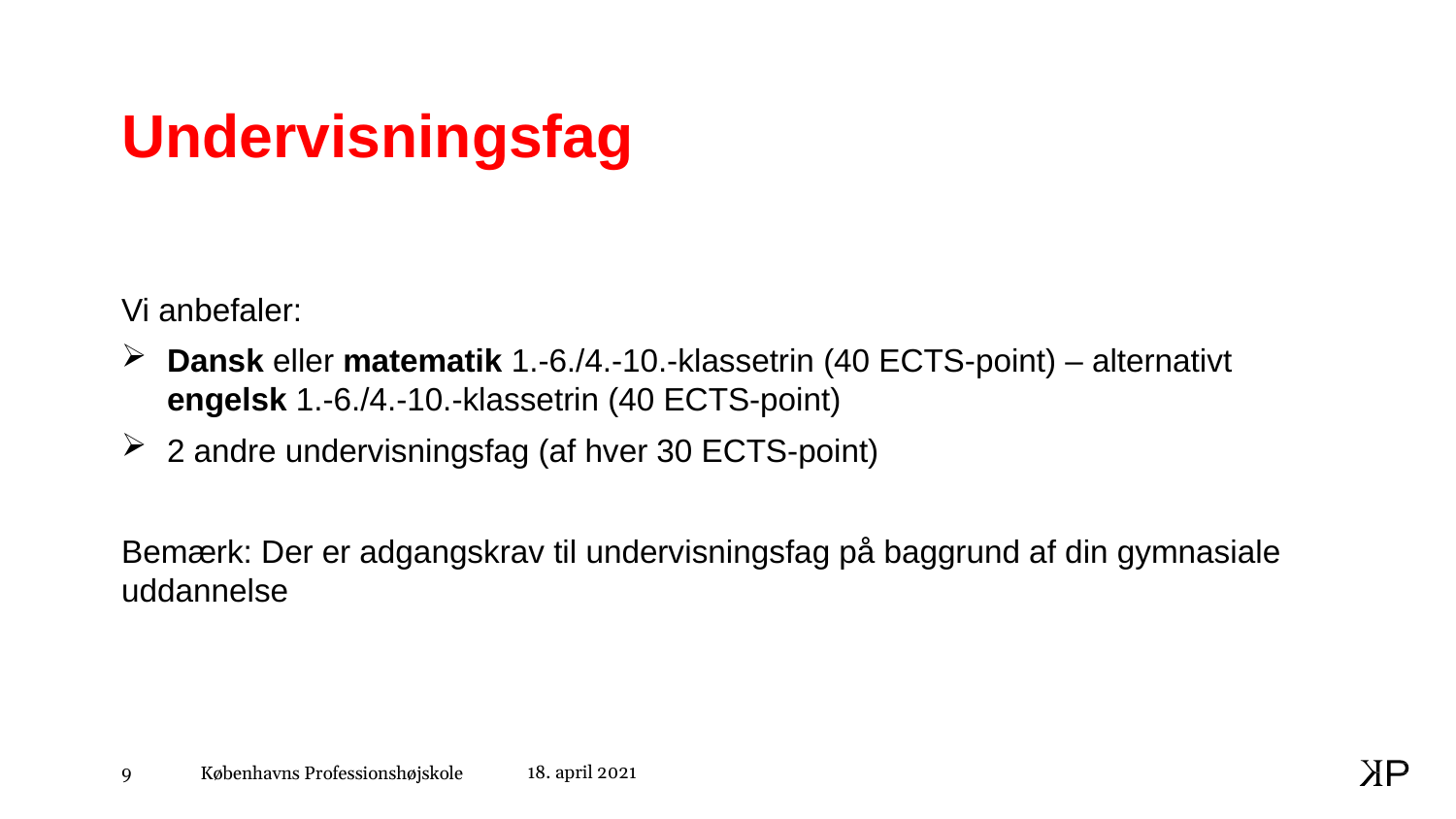

# Undervisningsfag
Vi anbefaler:
Dansk eller matematik 1.-6./4.-10.-klassetrin (40 ECTS-point) – alternativt engelsk 1.-6./4.-10.-klassetrin (40 ECTS-point)
2 andre undervisningsfag (af hver 30 ECTS-point)

Bemærk: Der er adgangskrav til undervisningsfag på baggrund af din gymnasiale uddannelse
18. april 2021